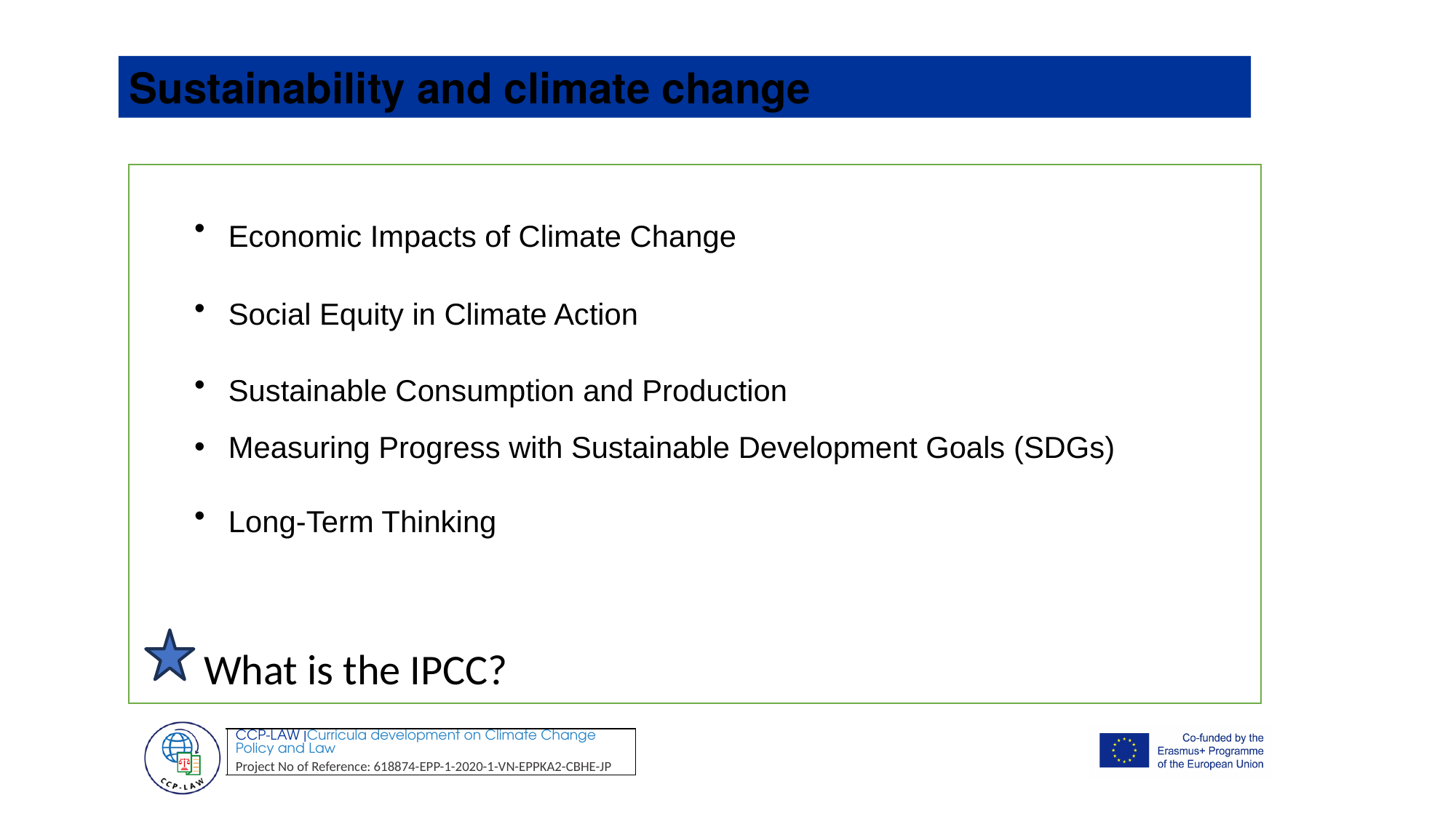

Sustainability and climate change
Economic Impacts of Climate Change
Social Equity in Climate Action
Sustainable Consumption and Production
Measuring Progress with Sustainable Development Goals (SDGs)
Long-Term Thinking

 What is the IPCC?